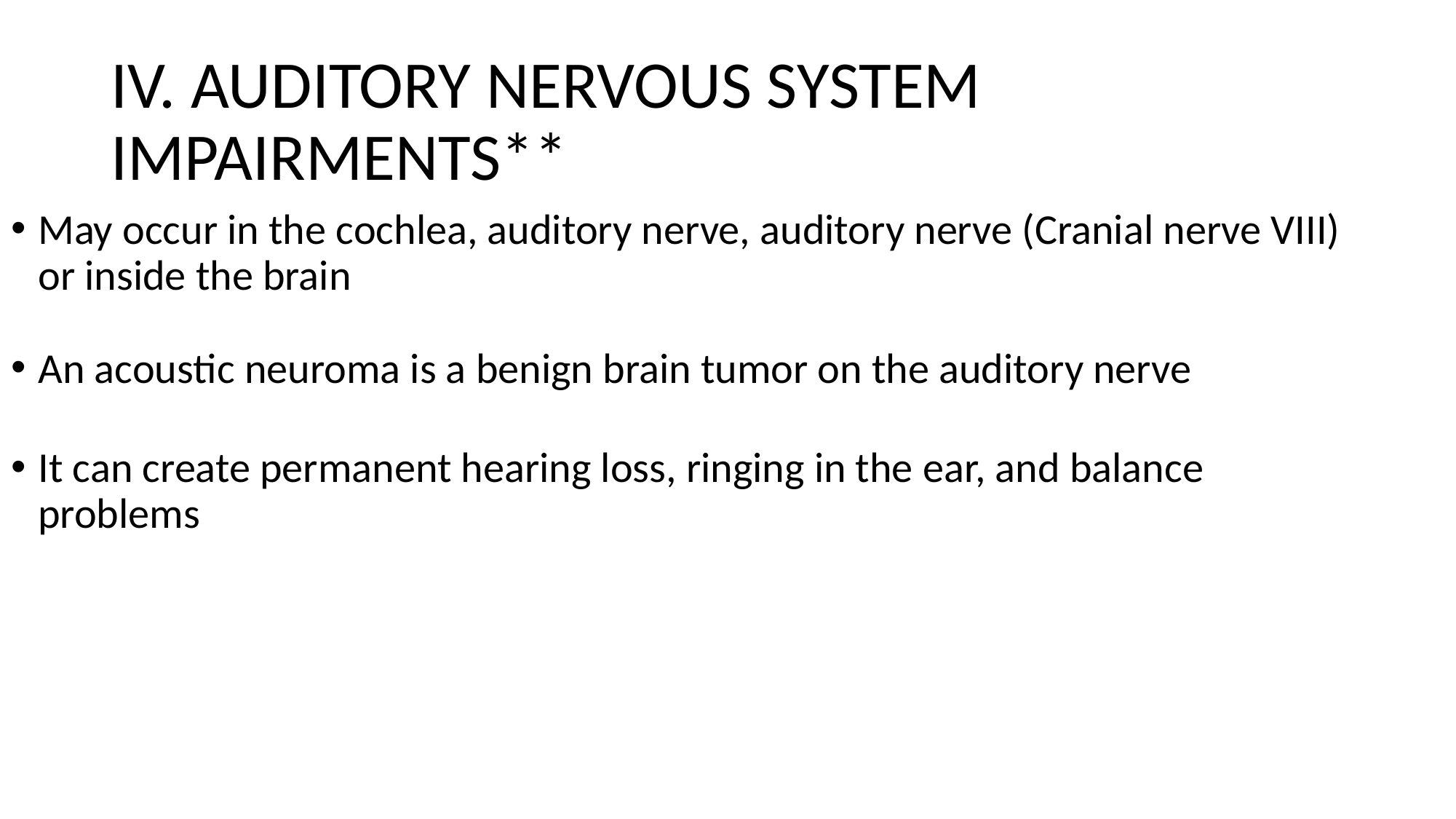

# IV. AUDITORY NERVOUS SYSTEM IMPAIRMENTS**
May occur in the cochlea, auditory nerve, auditory nerve (Cranial nerve VIII) or inside the brain

An acoustic neuroma is a benign brain tumor on the auditory nerve

It can create permanent hearing loss, ringing in the ear, and balance problems